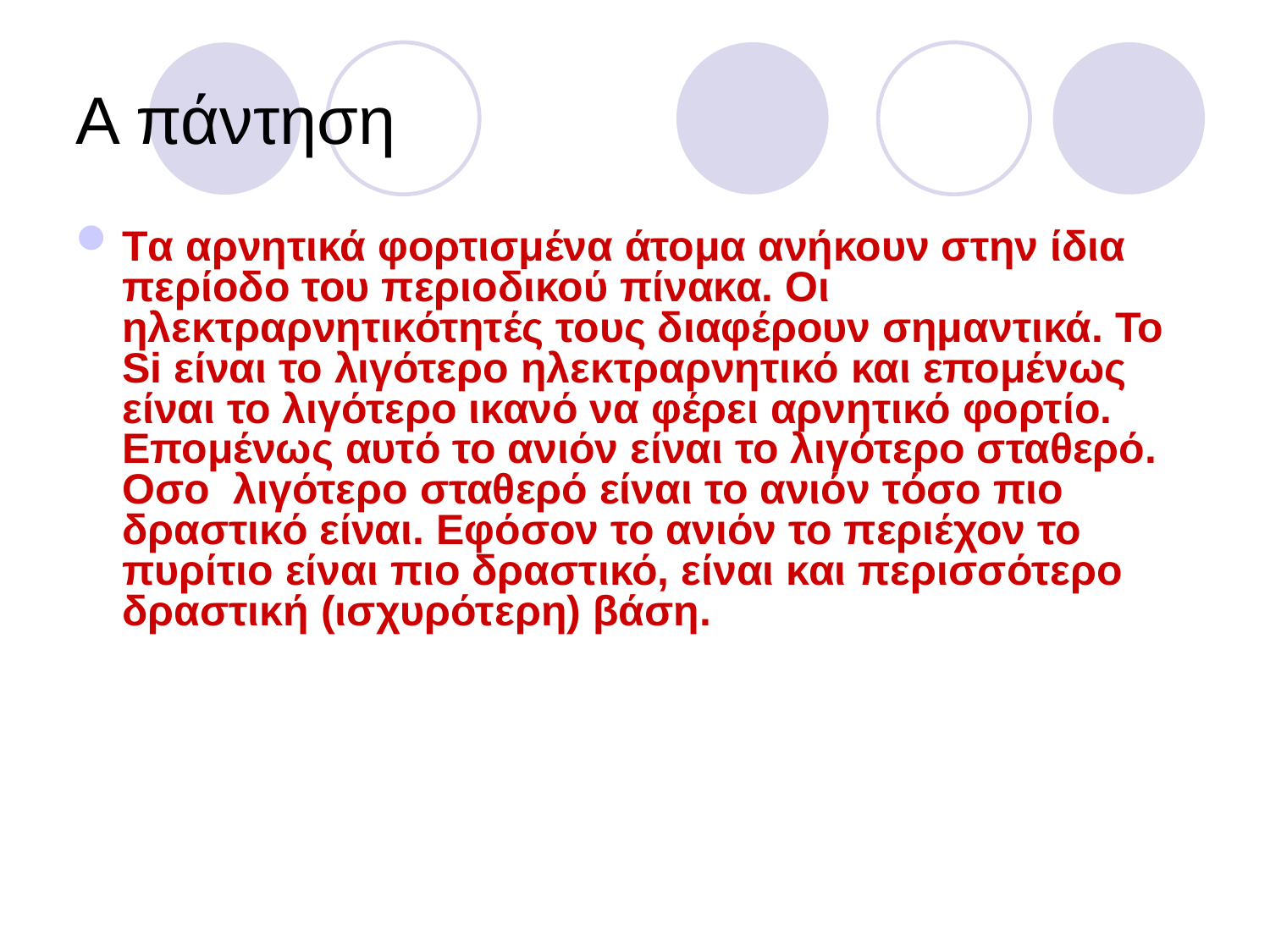

A πάντηση
Tα αρνητικά φορτισμένα άτομα ανήκουν στην ίδια περίοδο του περιοδικού πίνακα. Οι ηλεκτραρνητικότητές τους διαφέρουν σημαντικά. Το  Si είναι το λιγότερο ηλεκτραρνητικό και επομένως είναι το λιγότερο ικανό να φέρει αρνητικό φορτίο. Επομένως αυτό το ανιόν είναι το λιγότερο σταθερό. Οσο  λιγότερο σταθερό είναι το ανιόν τόσο πιο δραστικό είναι. Εφόσον το ανιόν το περιέχον το πυρίτιο είναι πιο δραστικό, είναι και περισσότερο δραστική (ισχυρότερη) βάση.